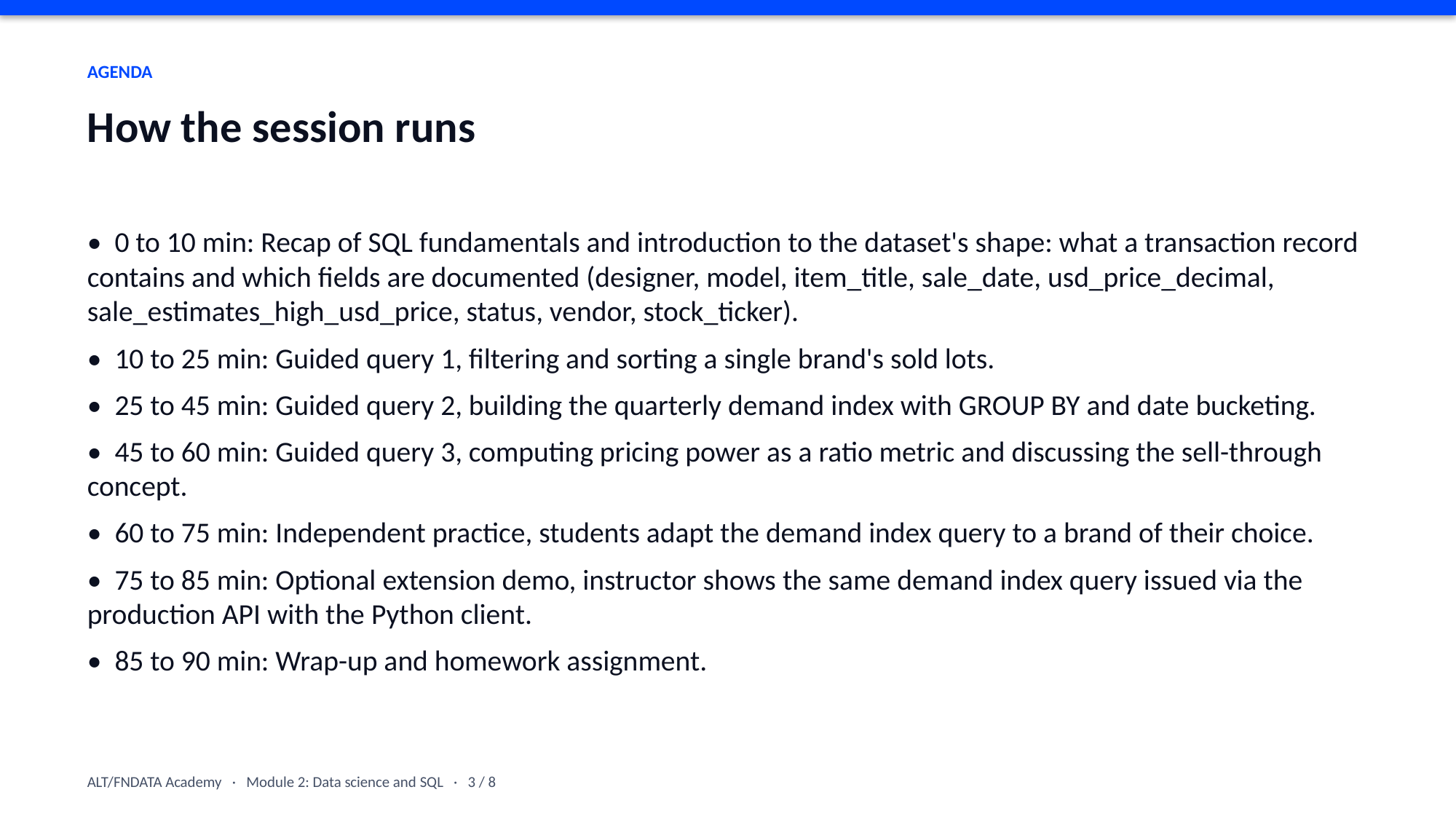

AGENDA
How the session runs
•  0 to 10 min: Recap of SQL fundamentals and introduction to the dataset's shape: what a transaction record contains and which fields are documented (designer, model, item_title, sale_date, usd_price_decimal, sale_estimates_high_usd_price, status, vendor, stock_ticker).
•  10 to 25 min: Guided query 1, filtering and sorting a single brand's sold lots.
•  25 to 45 min: Guided query 2, building the quarterly demand index with GROUP BY and date bucketing.
•  45 to 60 min: Guided query 3, computing pricing power as a ratio metric and discussing the sell-through concept.
•  60 to 75 min: Independent practice, students adapt the demand index query to a brand of their choice.
•  75 to 85 min: Optional extension demo, instructor shows the same demand index query issued via the production API with the Python client.
•  85 to 90 min: Wrap-up and homework assignment.
ALT/FNDATA Academy   ·   Module 2: Data science and SQL   ·   3 / 8